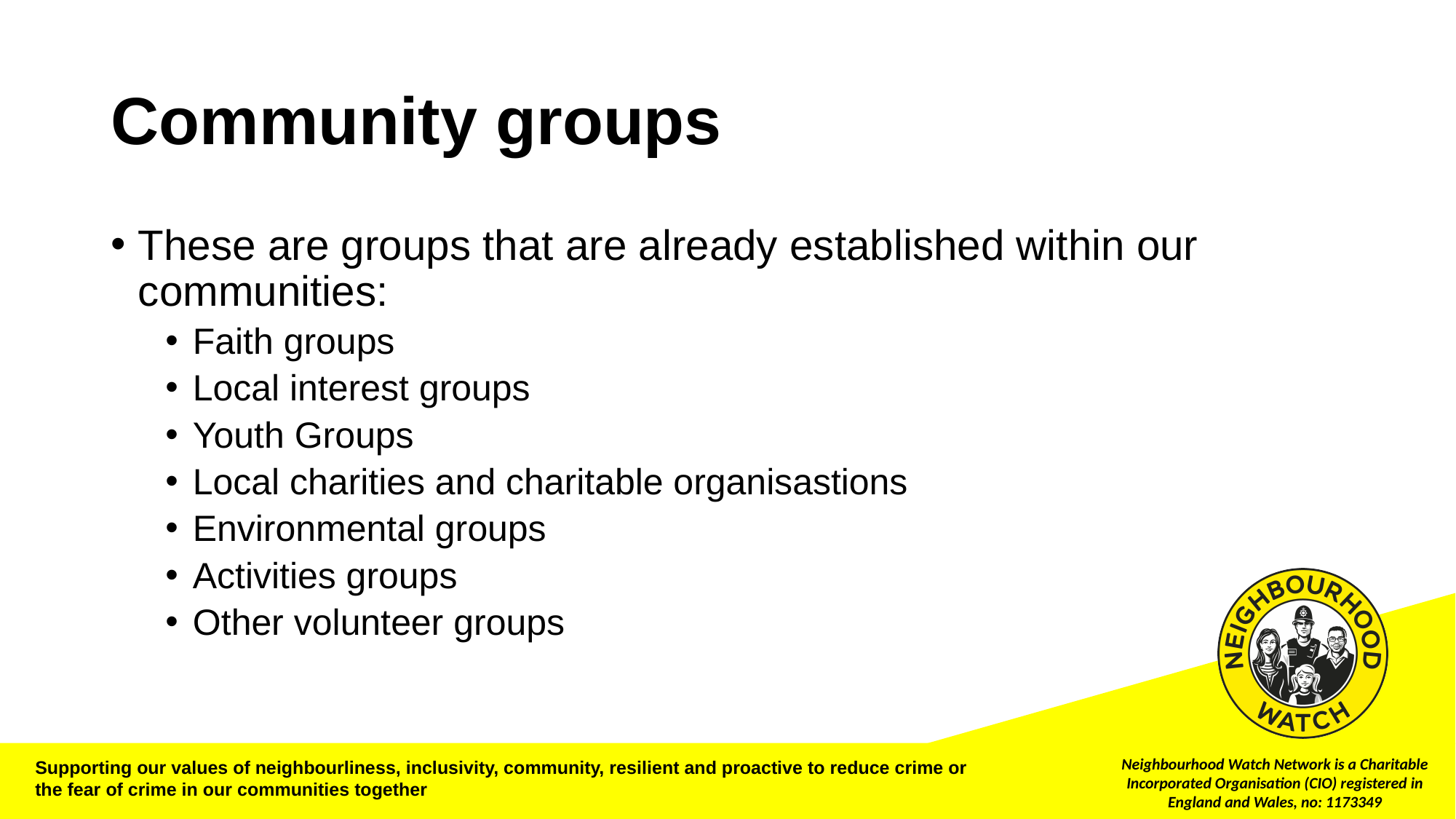

# Community groups
These are groups that are already established within our communities:
Faith groups
Local interest groups
Youth Groups
Local charities and charitable organisastions
Environmental groups
Activities groups
Other volunteer groups